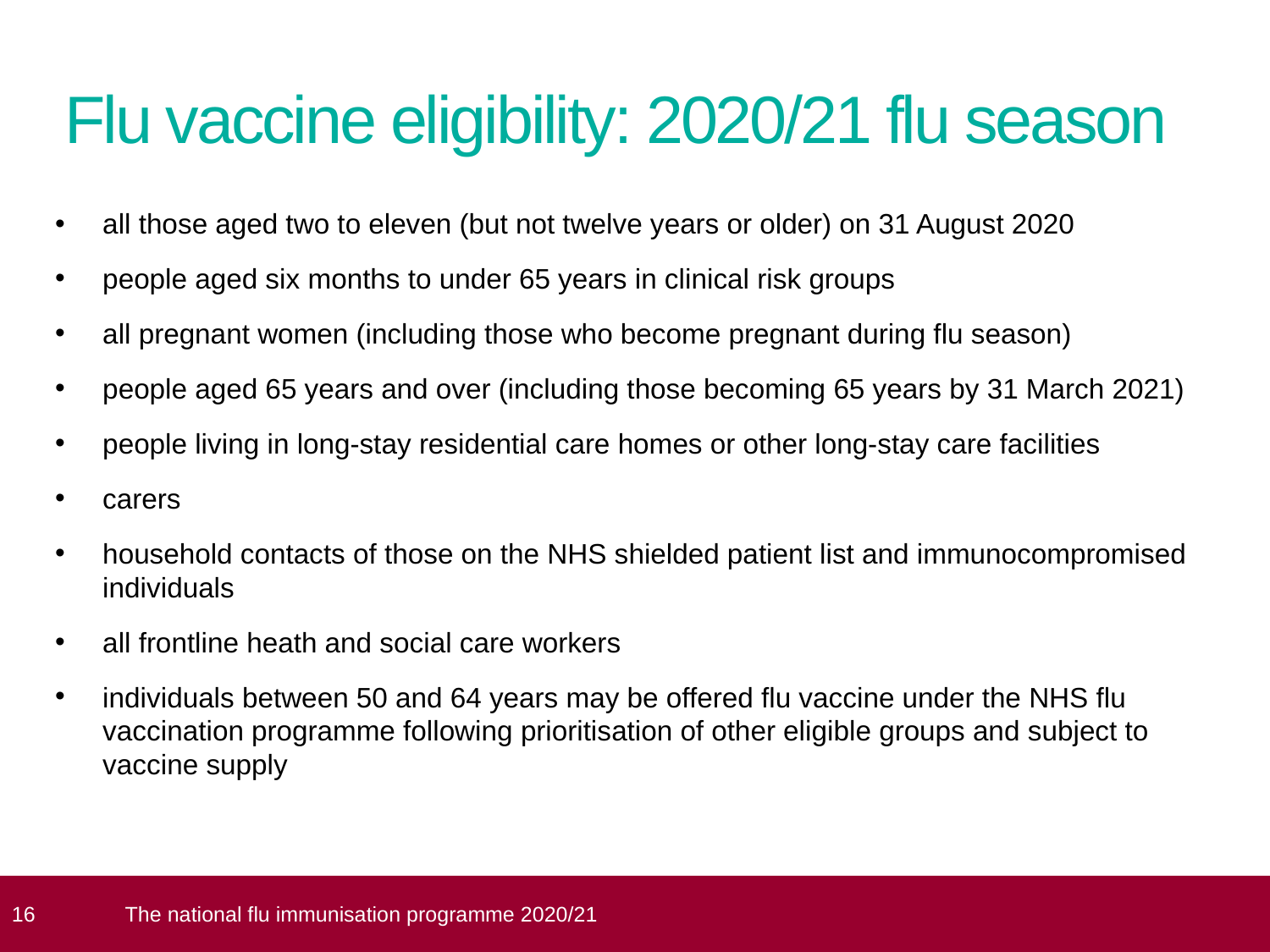

# Flu vaccine eligibility: 2020/21 flu season
all those aged two to eleven (but not twelve years or older) on 31 August 2020
people aged six months to under 65 years in clinical risk groups
all pregnant women (including those who become pregnant during flu season)
people aged 65 years and over (including those becoming 65 years by 31 March 2021)
people living in long-stay residential care homes or other long-stay care facilities
carers
household contacts of those on the NHS shielded patient list and immunocompromised individuals
all frontline heath and social care workers
individuals between 50 and 64 years may be offered flu vaccine under the NHS flu vaccination programme following prioritisation of other eligible groups and subject to vaccine supply
  16
The national flu immunisation programme 2020/21